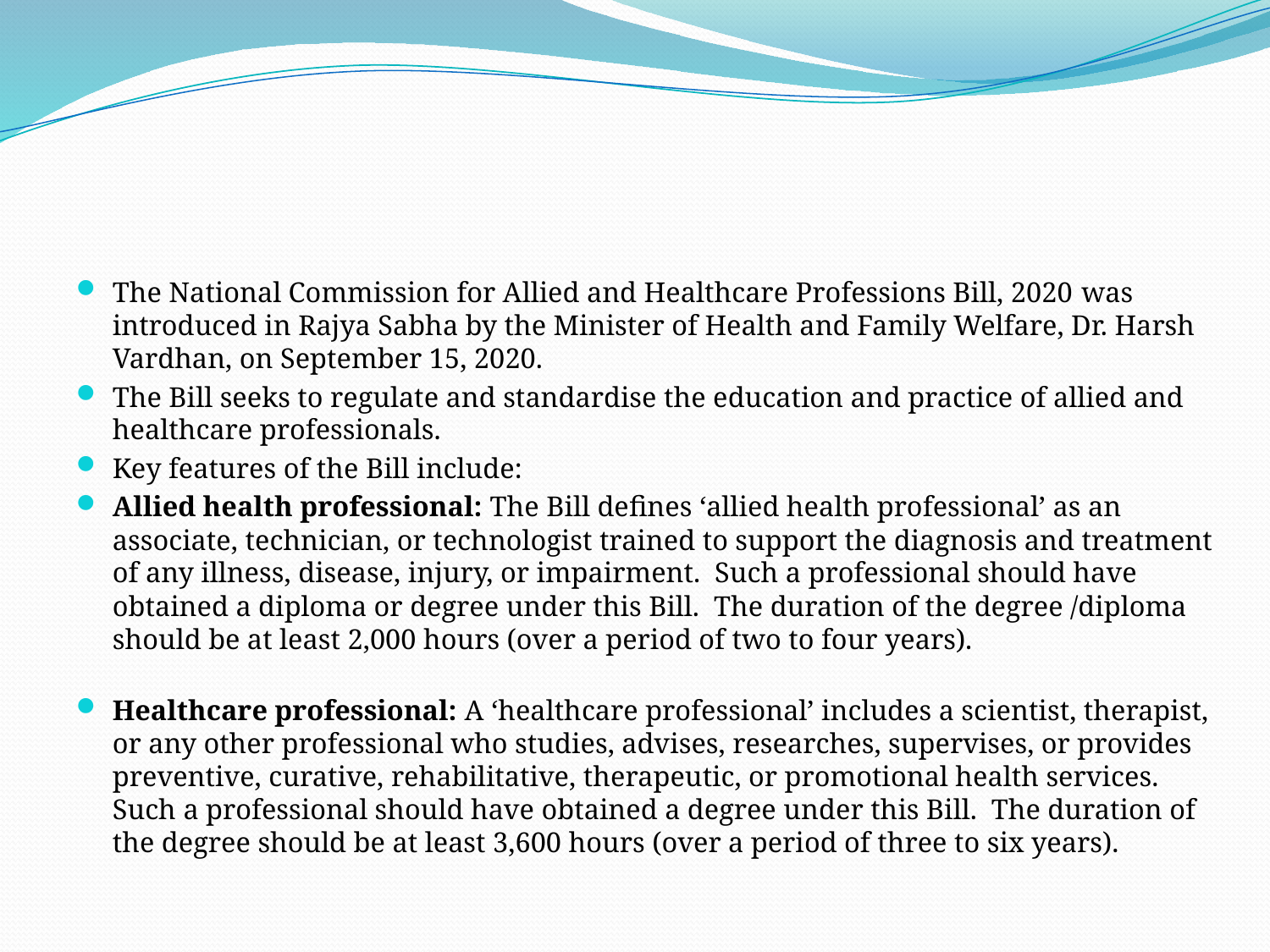

The National Commission for Allied and Healthcare Professions Bill, 2020 was introduced in Rajya Sabha by the Minister of Health and Family Welfare, Dr. Harsh Vardhan, on September 15, 2020.
The Bill seeks to regulate and standardise the education and practice of allied and healthcare professionals.
Key features of the Bill include:
Allied health professional: The Bill defines ‘allied health professional’ as an associate, technician, or technologist trained to support the diagnosis and treatment of any illness, disease, injury, or impairment.  Such a professional should have obtained a diploma or degree under this Bill.  The duration of the degree /diploma should be at least 2,000 hours (over a period of two to four years).
Healthcare professional: A ‘healthcare professional’ includes a scientist, therapist, or any other professional who studies, advises, researches, supervises, or provides preventive, curative, rehabilitative, therapeutic, or promotional health services.  Such a professional should have obtained a degree under this Bill.  The duration of the degree should be at least 3,600 hours (over a period of three to six years).